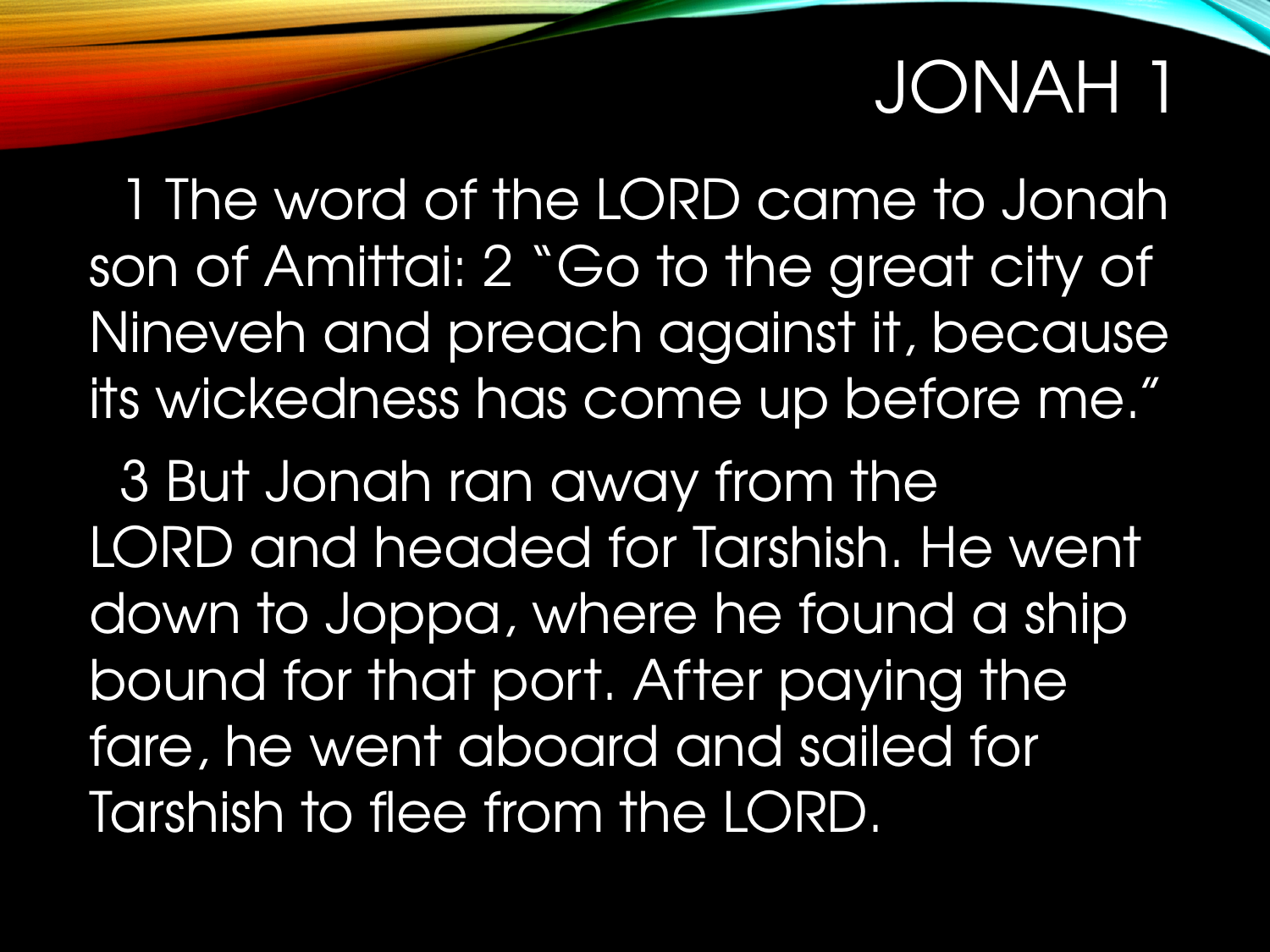

# Jonah 1
1 The word of the LORD came to Jonah son of Amittai: 2 “Go to the great city of Nineveh and preach against it, because its wickedness has come up before me.”
3 But Jonah ran away from the LORD and headed for Tarshish. He went down to Joppa, where he found a ship bound for that port. After paying the fare, he went aboard and sailed for Tarshish to flee from the LORD.